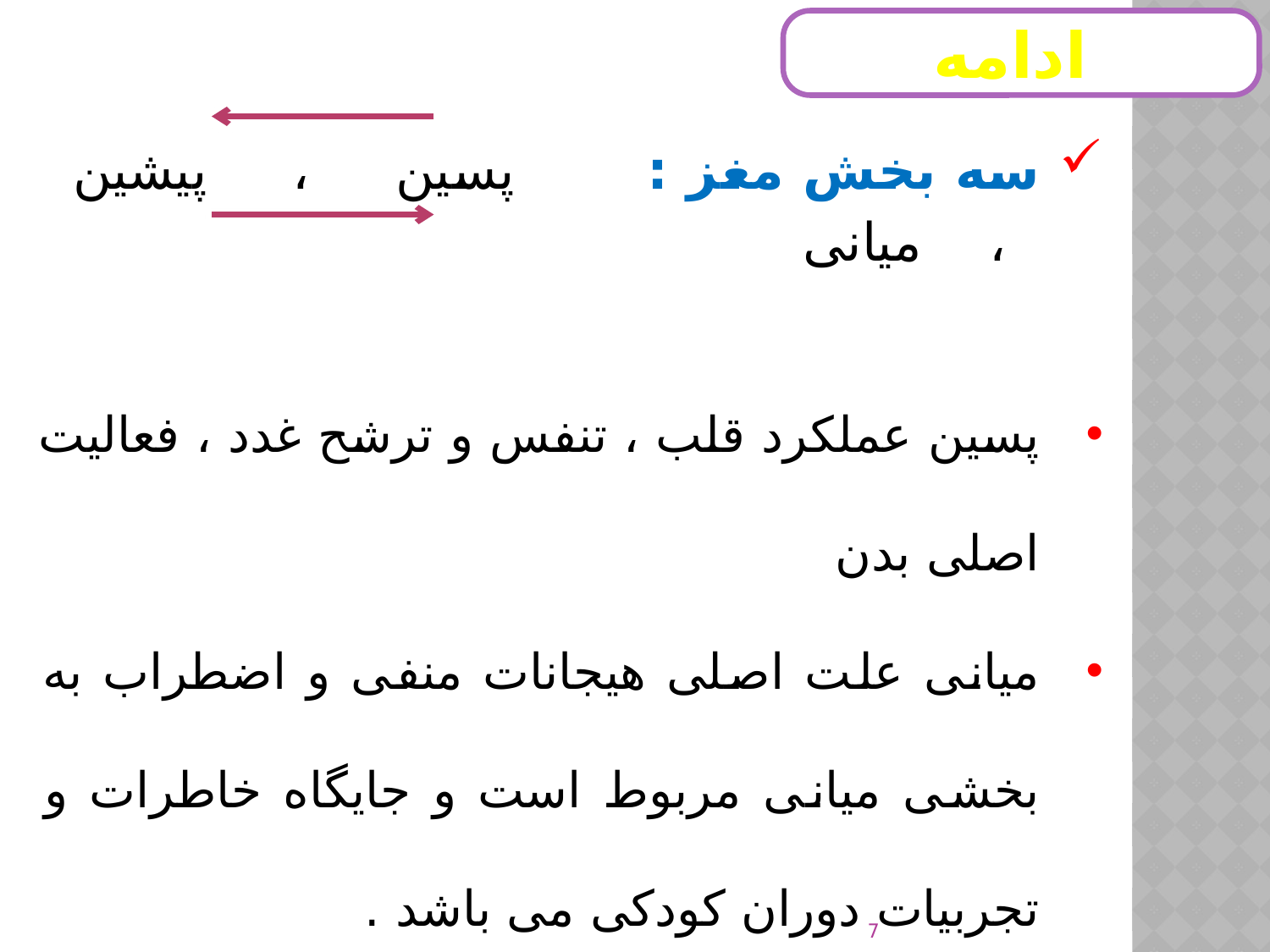

ادامه
سه بخش مغز :       پسین     ،     پیشین     ،    میانی

پسین عملکرد قلب ، تنفس و ترشح غدد ، فعالیت اصلی بدن
میانی علت اصلی هیجانات منفی و اضطراب به بخشی میانی مربوط است و جایگاه خاطرات و تجربیات دوران کودکی می باشد .
پیشین کرونکس جایگاه عقل و پیشرفته ترین قسمت مغز است .
7